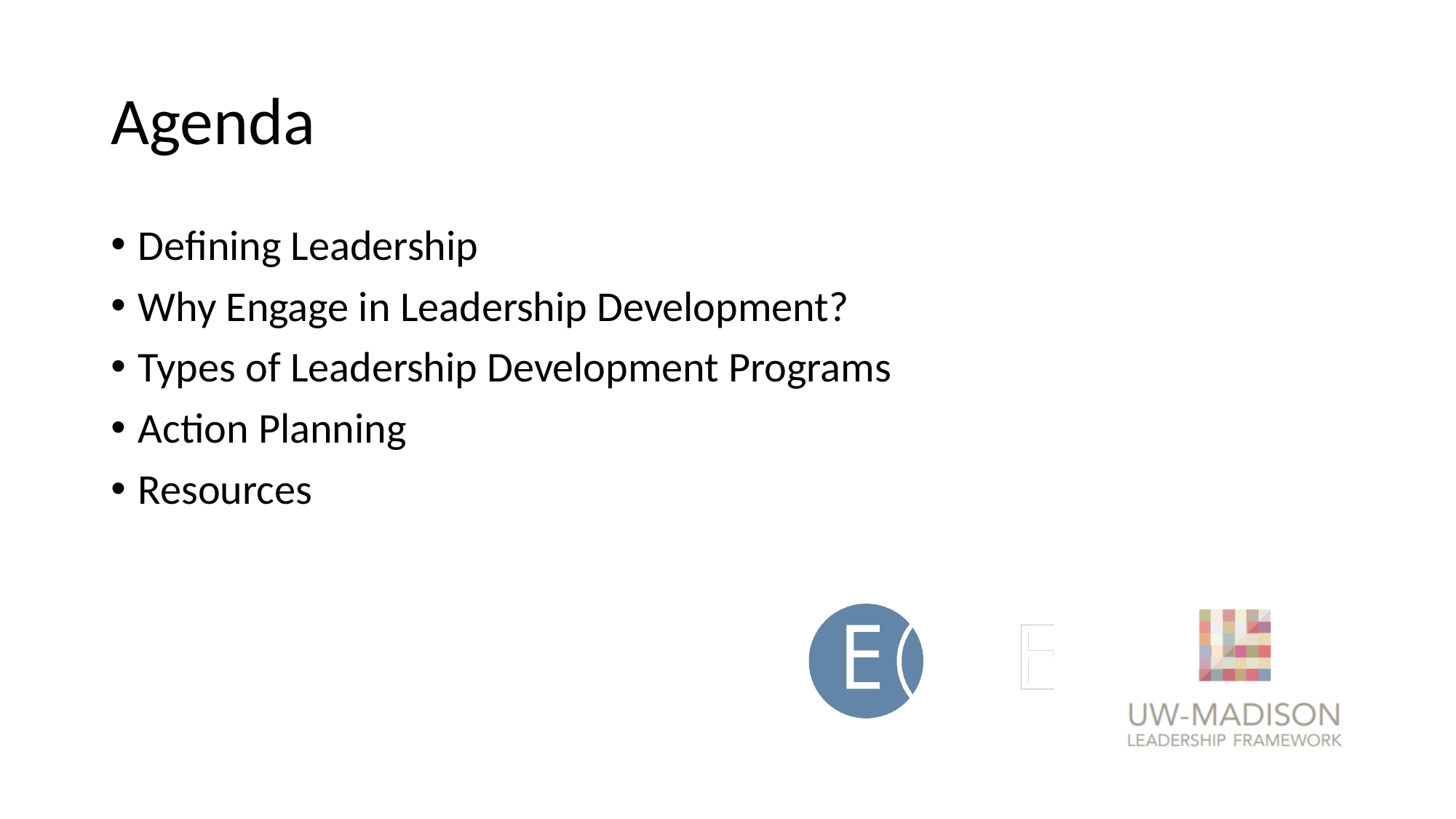

# Agenda
Defining Leadership
Why Engage in Leadership Development?
Types of Leadership Development Programs
Action Planning
Resources